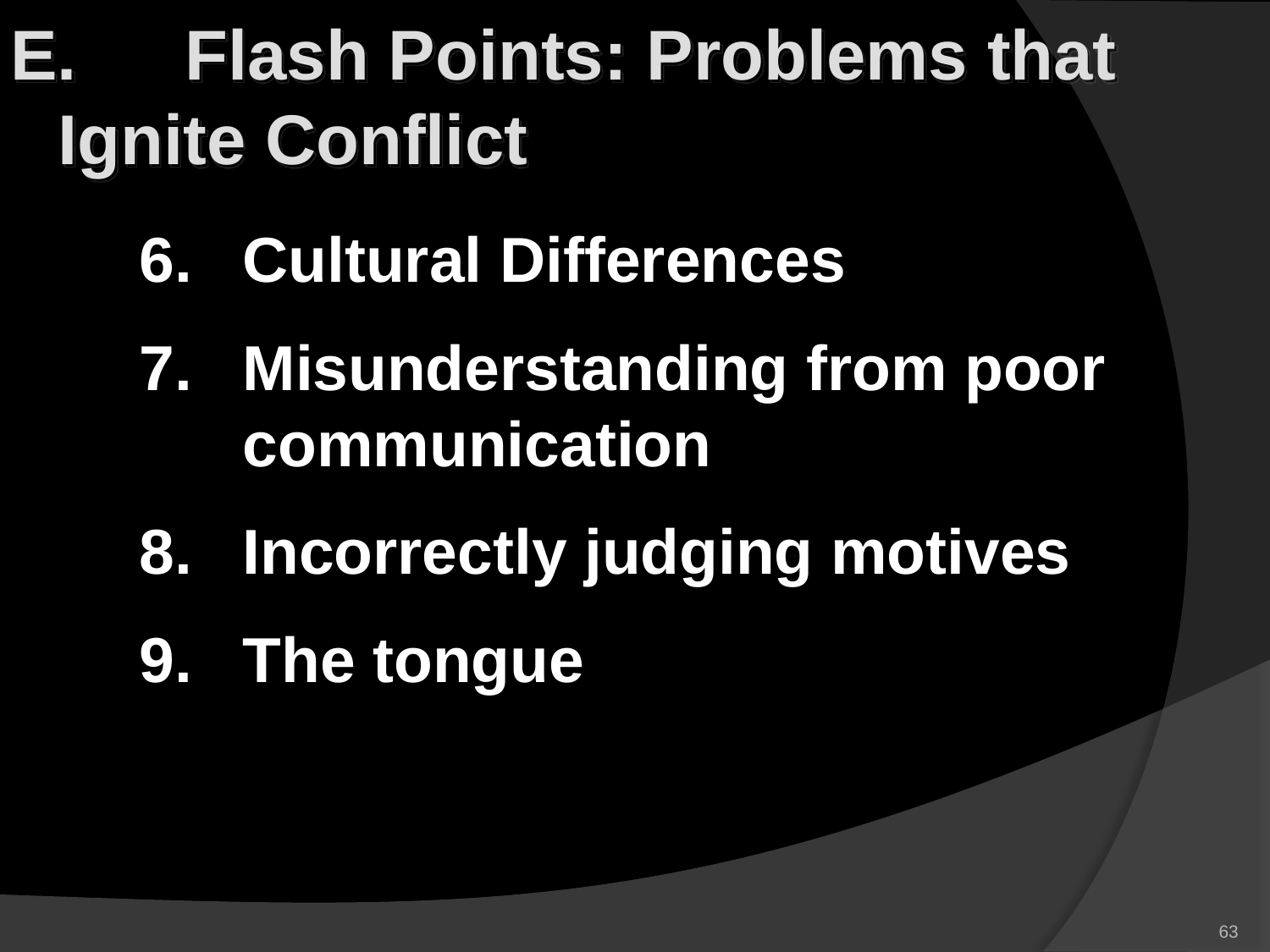

E.	Flash Points: Problems that 	Ignite Conflict
Cultural Differences
Misunderstanding from poor communication
Incorrectly judging motives
The tongue
63